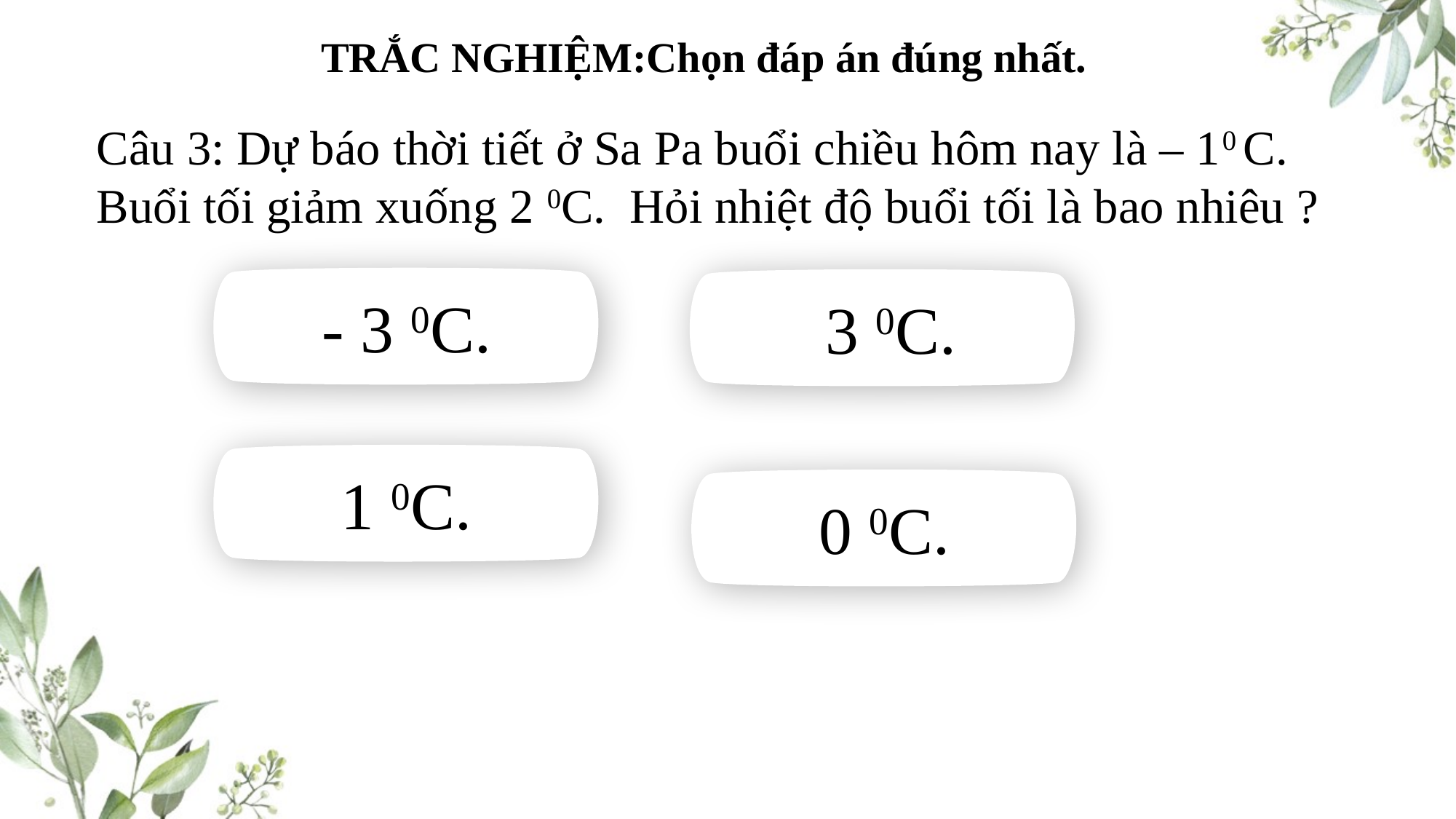

TRẮC NGHIỆM:Chọn đáp án đúng nhất.
Câu 3: Dự báo thời tiết ở Sa Pa buổi chiều hôm nay là – 10 C. Buổi tối giảm xuống 2 0C.  Hỏi nhiệt độ buổi tối là bao nhiêu ?
- 3 0C.
 3 0C.
1 0C.
0 0C.